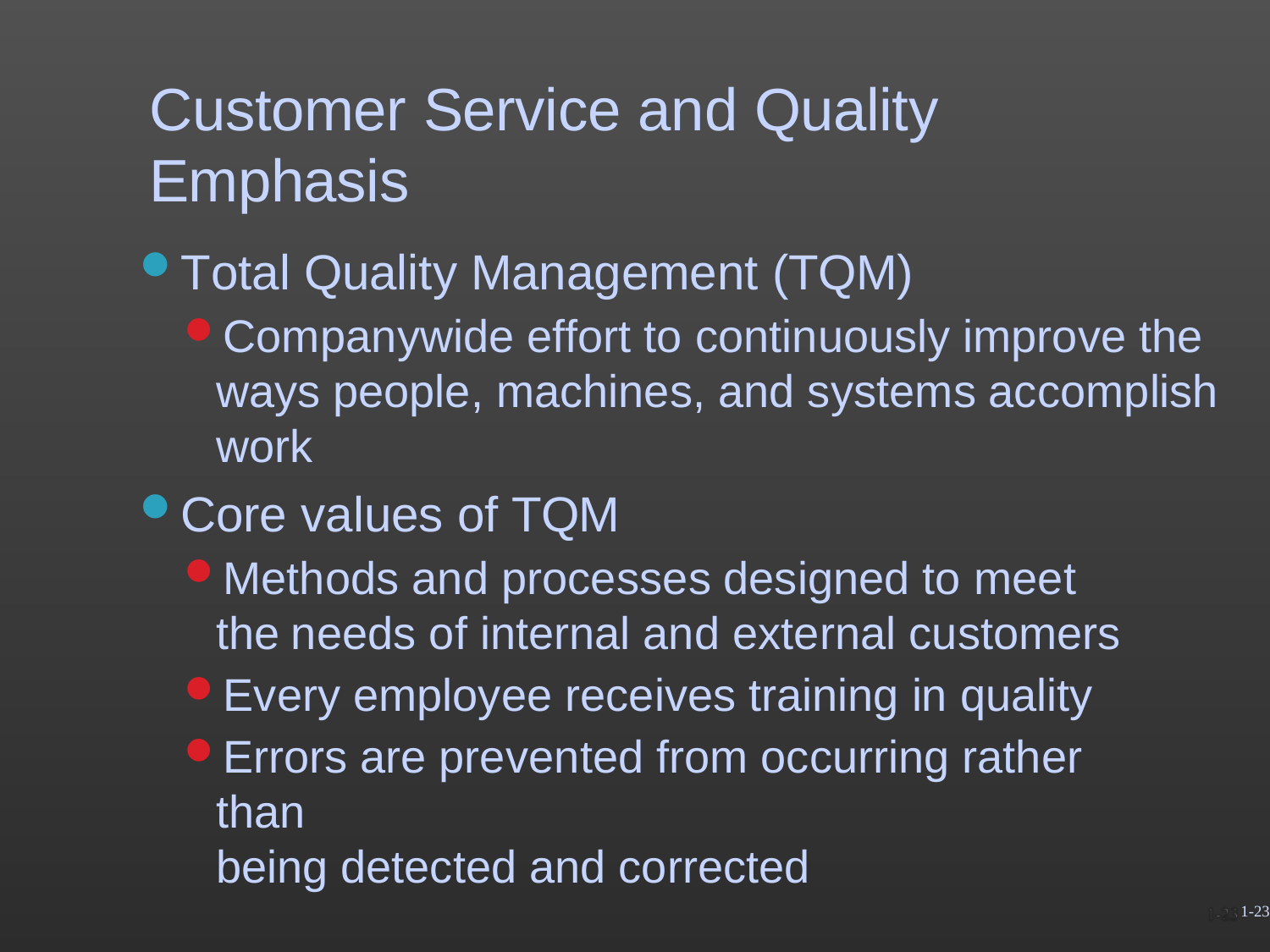

# Customer Service and Quality
Emphasis
Total Quality Management (TQM)
Companywide effort to continuously improve the ways people, machines, and systems accomplish work
Core values of TQM
Methods and processes designed to meet the needs of internal and external customers
Every employee receives training in quality
Errors are prevented from occurring rather than
being detected and corrected

1-23